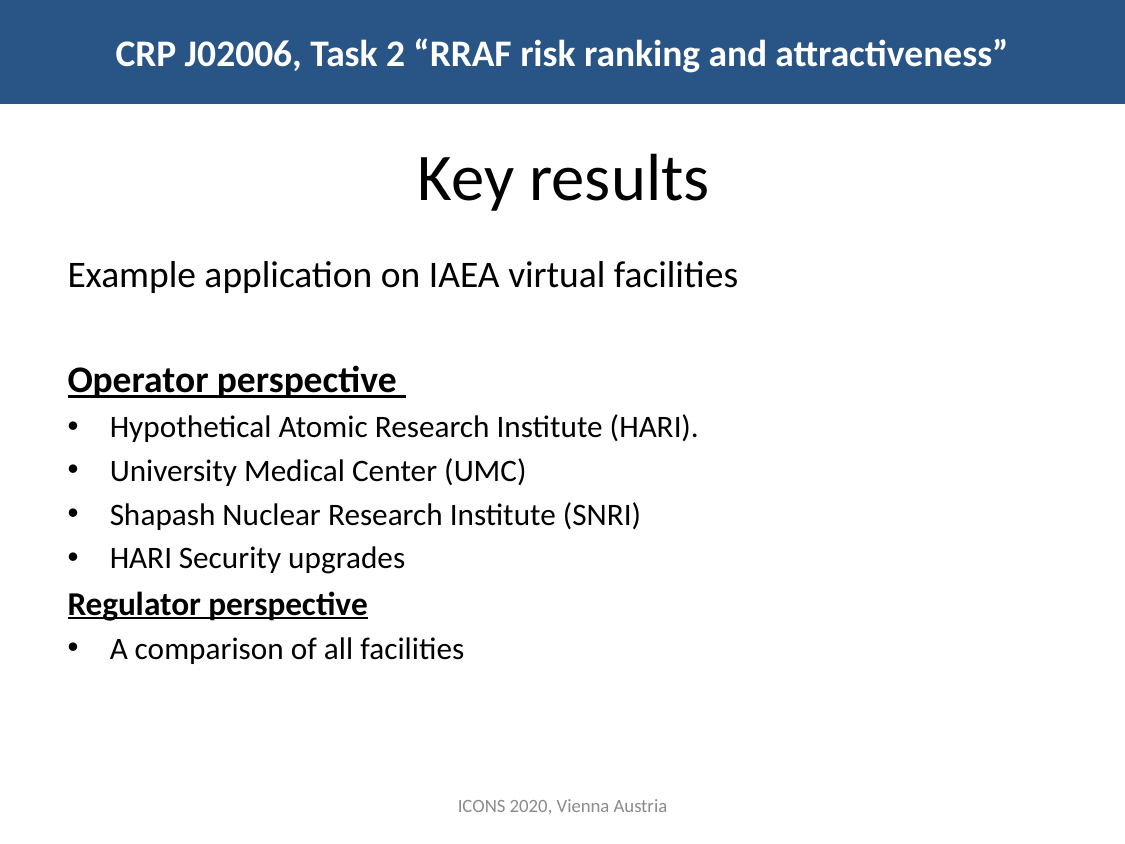

# Key results
Example application on IAEA virtual facilities

Operator perspective
Hypothetical Atomic Research Institute (HARI).
University Medical Center (UMC)
Shapash Nuclear Research Institute (SNRI)
HARI Security upgrades
Regulator perspective
A comparison of all facilities
ICONS 2020, Vienna Austria